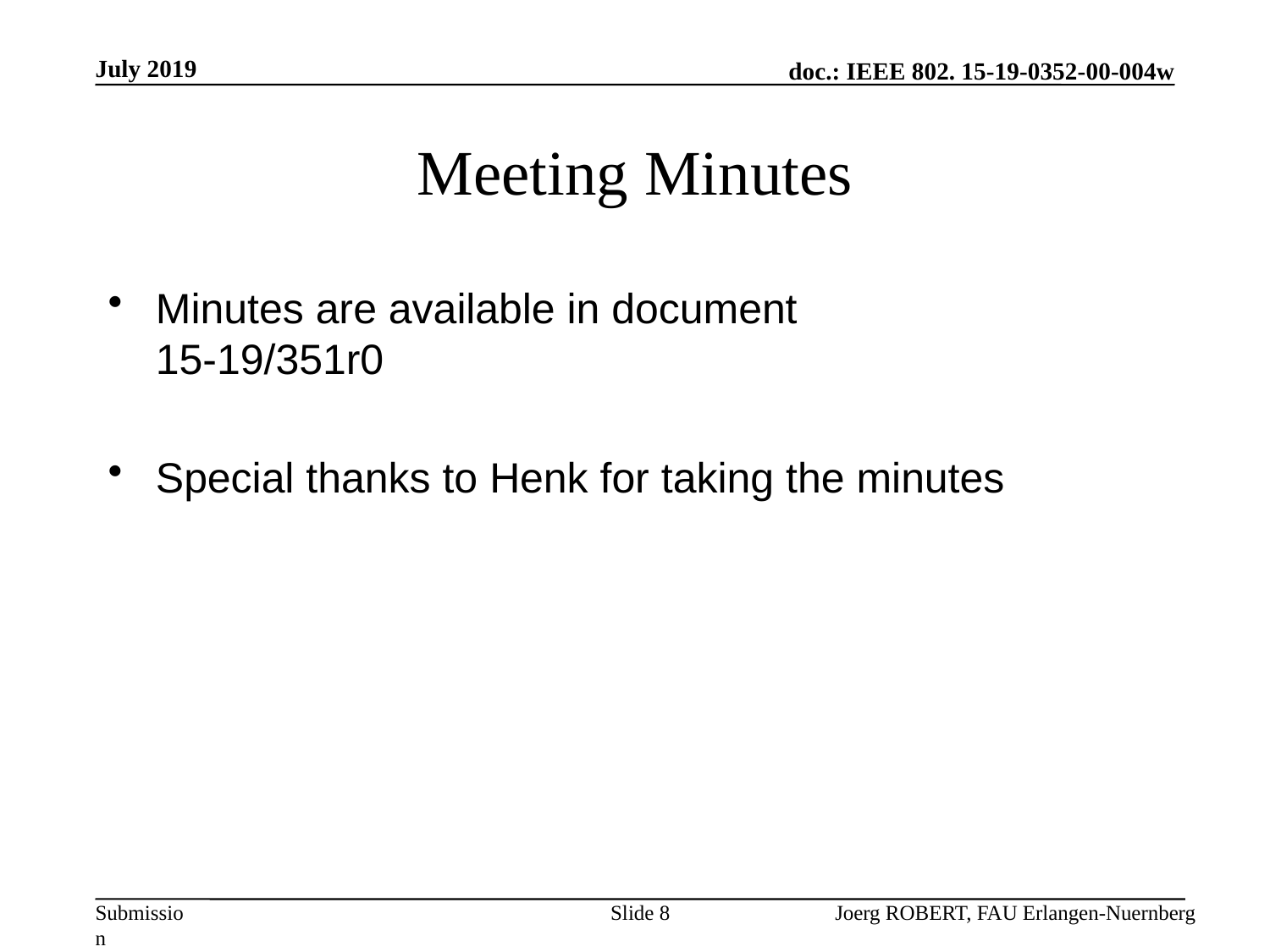

July 2019
# Meeting Minutes
Minutes are available in document
15-19/351r0

Special thanks to Henk for taking the minutes

Slide 8
Joerg ROBERT, FAU Erlangen-Nuernberg